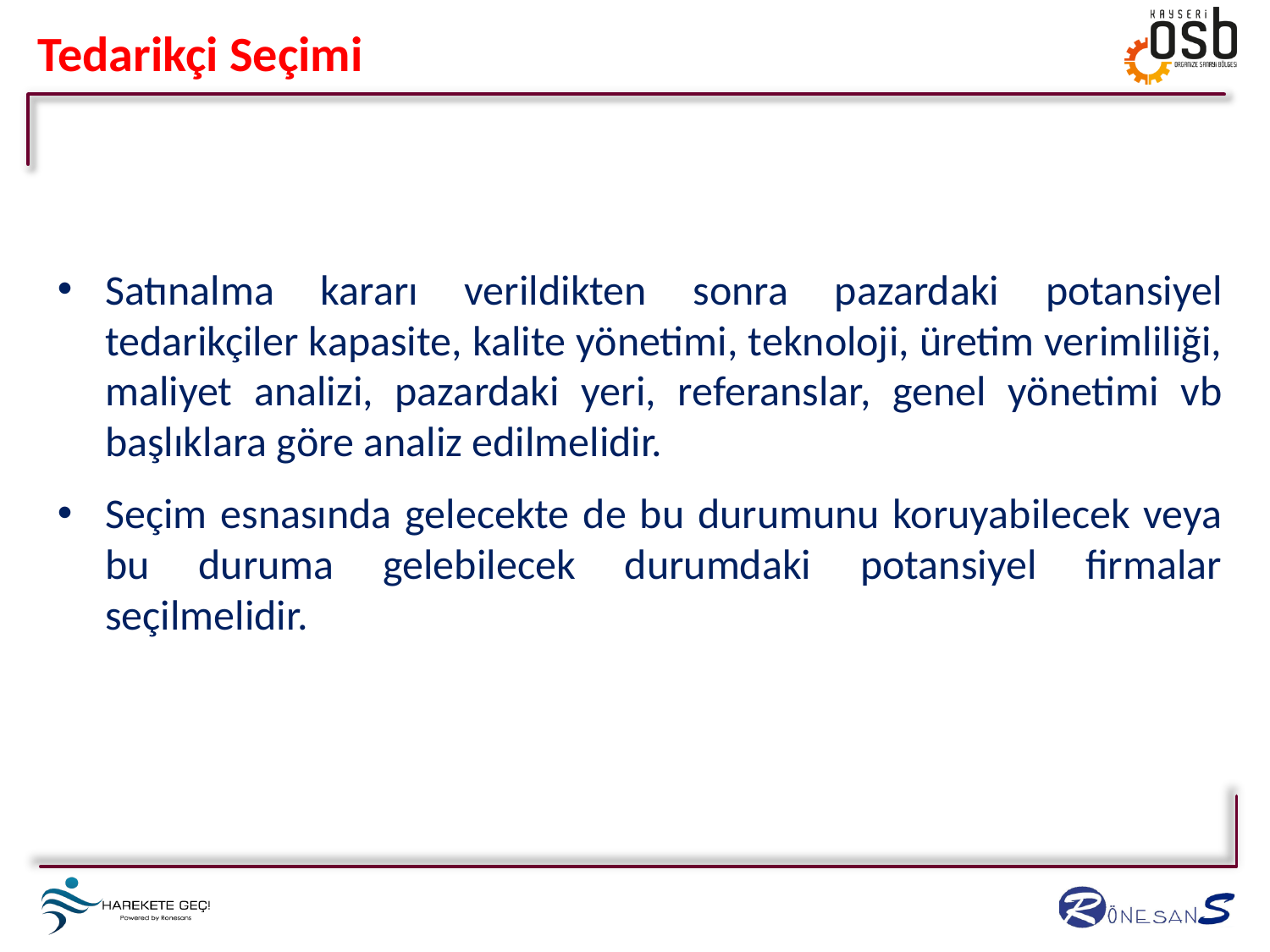

Tedarikçi Seçimi
Satınalma kararı verildikten sonra pazardaki potansiyel tedarikçiler kapasite, kalite yönetimi, teknoloji, üretim verimliliği, maliyet analizi, pazardaki yeri, referanslar, genel yönetimi vb başlıklara göre analiz edilmelidir.
Seçim esnasında gelecekte de bu durumunu koruyabilecek veya bu duruma gelebilecek durumdaki potansiyel firmalar seçilmelidir.